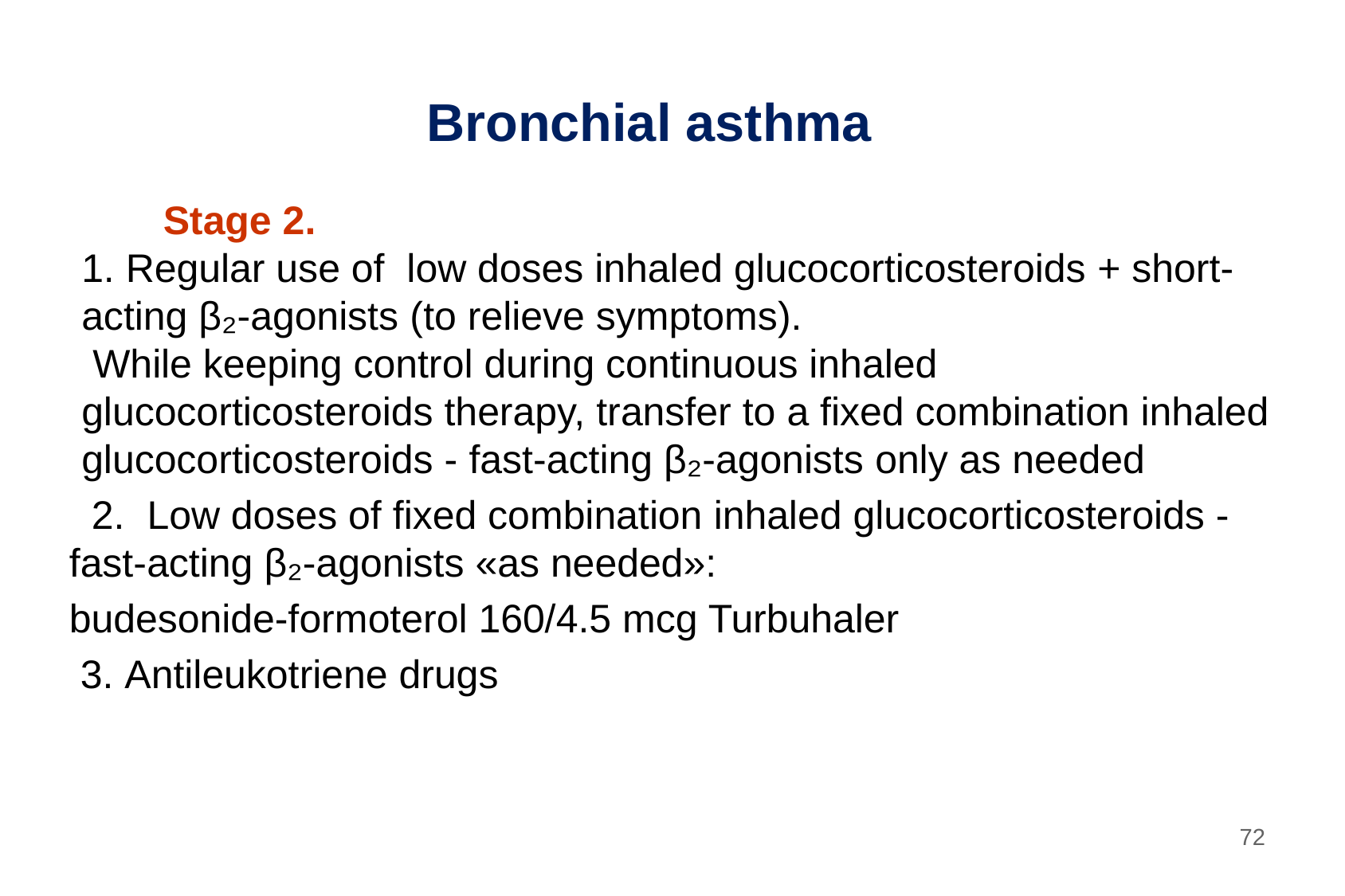

# Bronchial asthma
Stage 2.
1. Regular use of  low doses inhaled glucocorticosteroids + short-acting β₂-agonists (to relieve symptoms).
 While keeping control during continuous inhaled glucocorticosteroids therapy, transfer to a fixed combination inhaled glucocorticosteroids - fast-acting β₂-agonists only as needed
  2.  Low doses of fixed combination inhaled glucocorticosteroids - fast-acting β₂-agonists «as needed»:
budesonide-formoterol 160/4.5 mcg Turbuhaler
 3. Аntileukotriene drugs

72